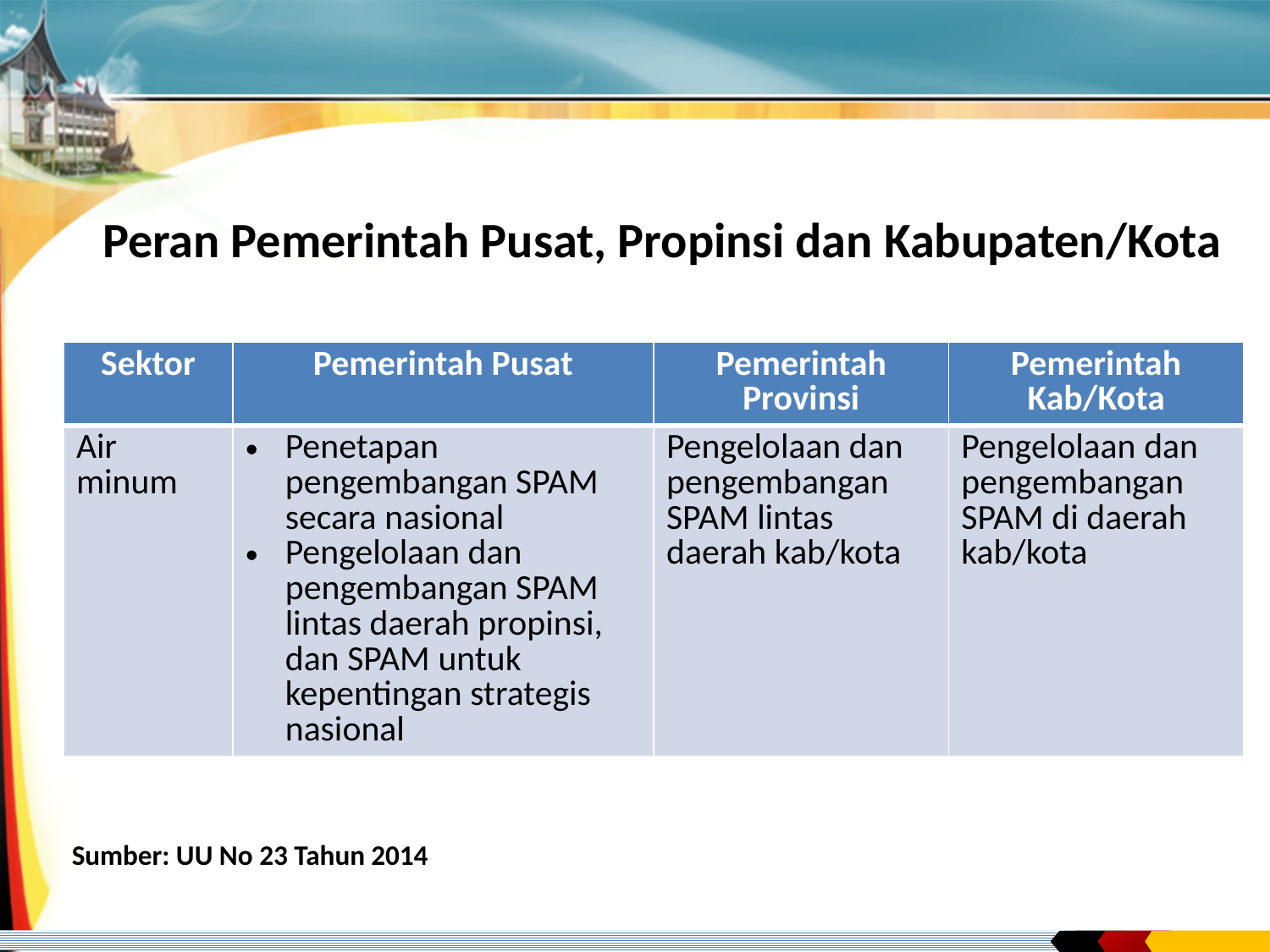

# Peran Pemerintah Pusat, Propinsi dan Kabupaten/Kota
| Sektor | Pemerintah Pusat | Pemerintah Provinsi | Pemerintah Kab/Kota |
| --- | --- | --- | --- |
| Air minum | Penetapan pengembangan SPAM secara nasional Pengelolaan dan pengembangan SPAM lintas daerah propinsi, dan SPAM untuk kepentingan strategis nasional | Pengelolaan dan pengembangan SPAM lintas daerah kab/kota | Pengelolaan dan pengembangan SPAM di daerah kab/kota |
Sumber: UU No 23 Tahun 2014